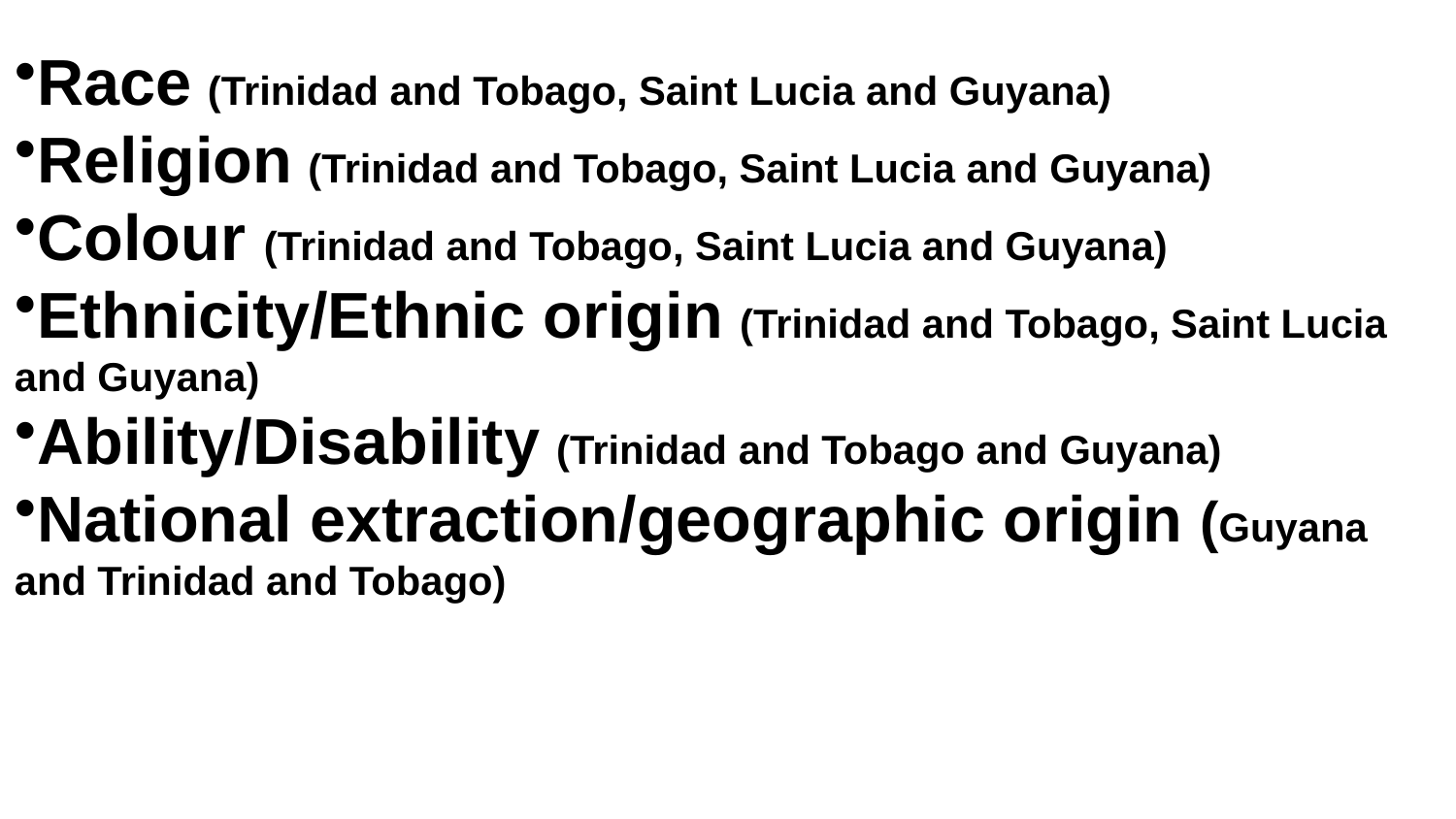

Race (Trinidad and Tobago, Saint Lucia and Guyana)
Religion (Trinidad and Tobago, Saint Lucia and Guyana)
Colour (Trinidad and Tobago, Saint Lucia and Guyana)
Ethnicity/Ethnic origin (Trinidad and Tobago, Saint Lucia and Guyana)
Ability/Disability (Trinidad and Tobago and Guyana)
National extraction/geographic origin (Guyana and Trinidad and Tobago)